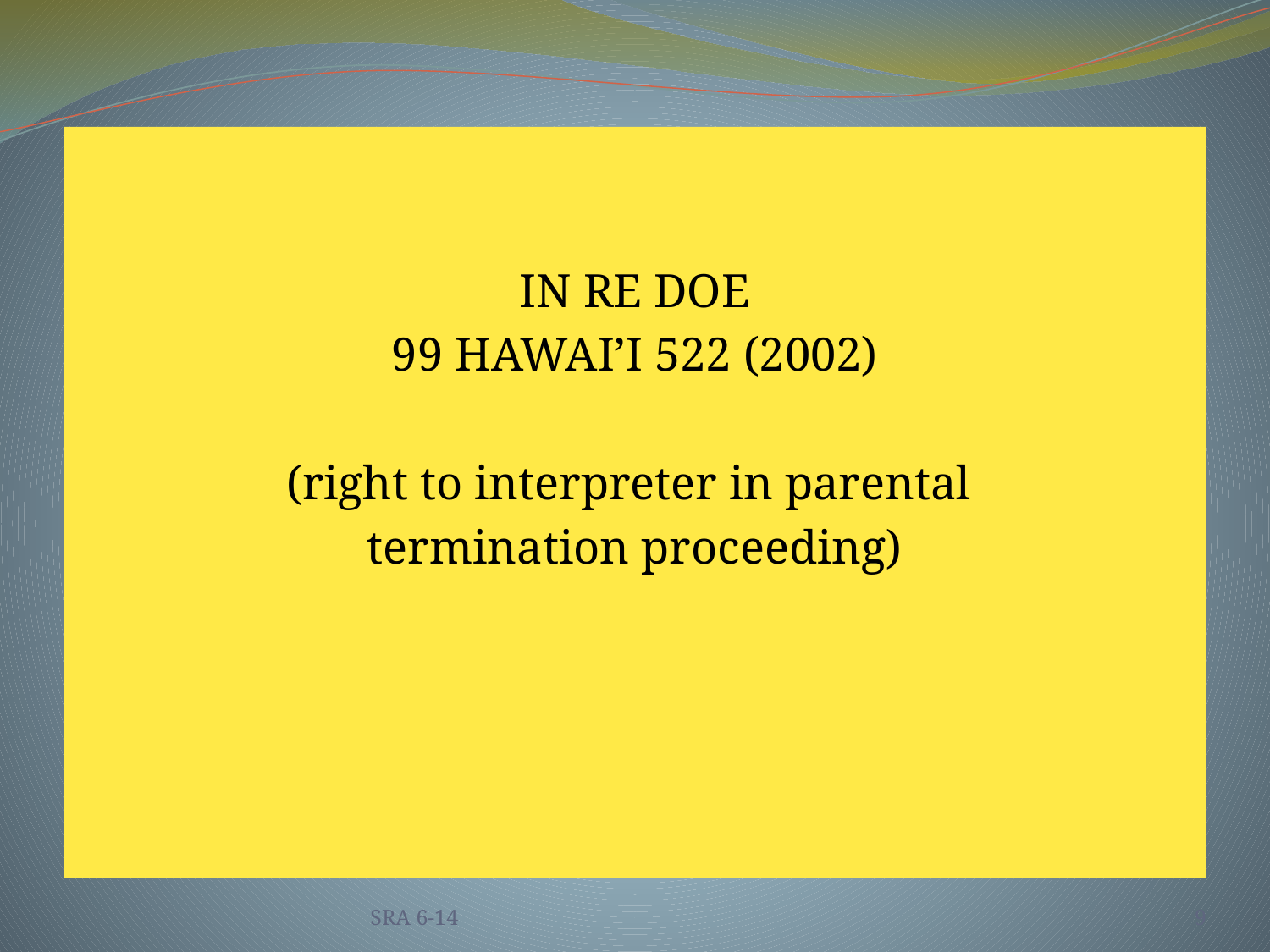

IN RE DOE
99 HAWAI’I 522 (2002)

(right to interpreter in parental
termination proceeding)
SRA 6-14
9